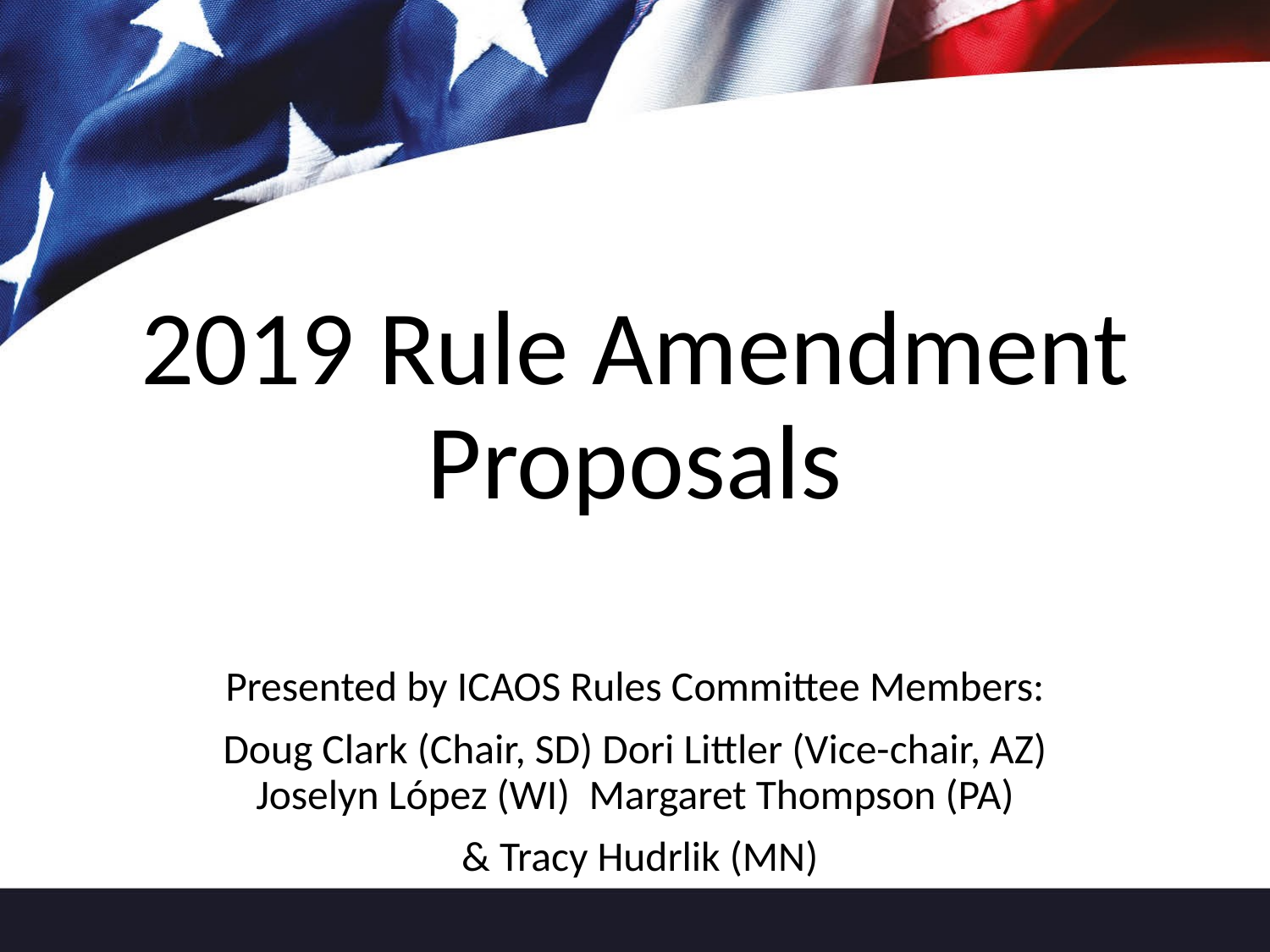

# 2019 Rule Amendment Proposals
Presented by ICAOS Rules Committee Members:
Doug Clark (Chair, SD) Dori Littler (Vice-chair, AZ) Joselyn López (WI)  Margaret Thompson (PA)
 & Tracy Hudrlik (MN)